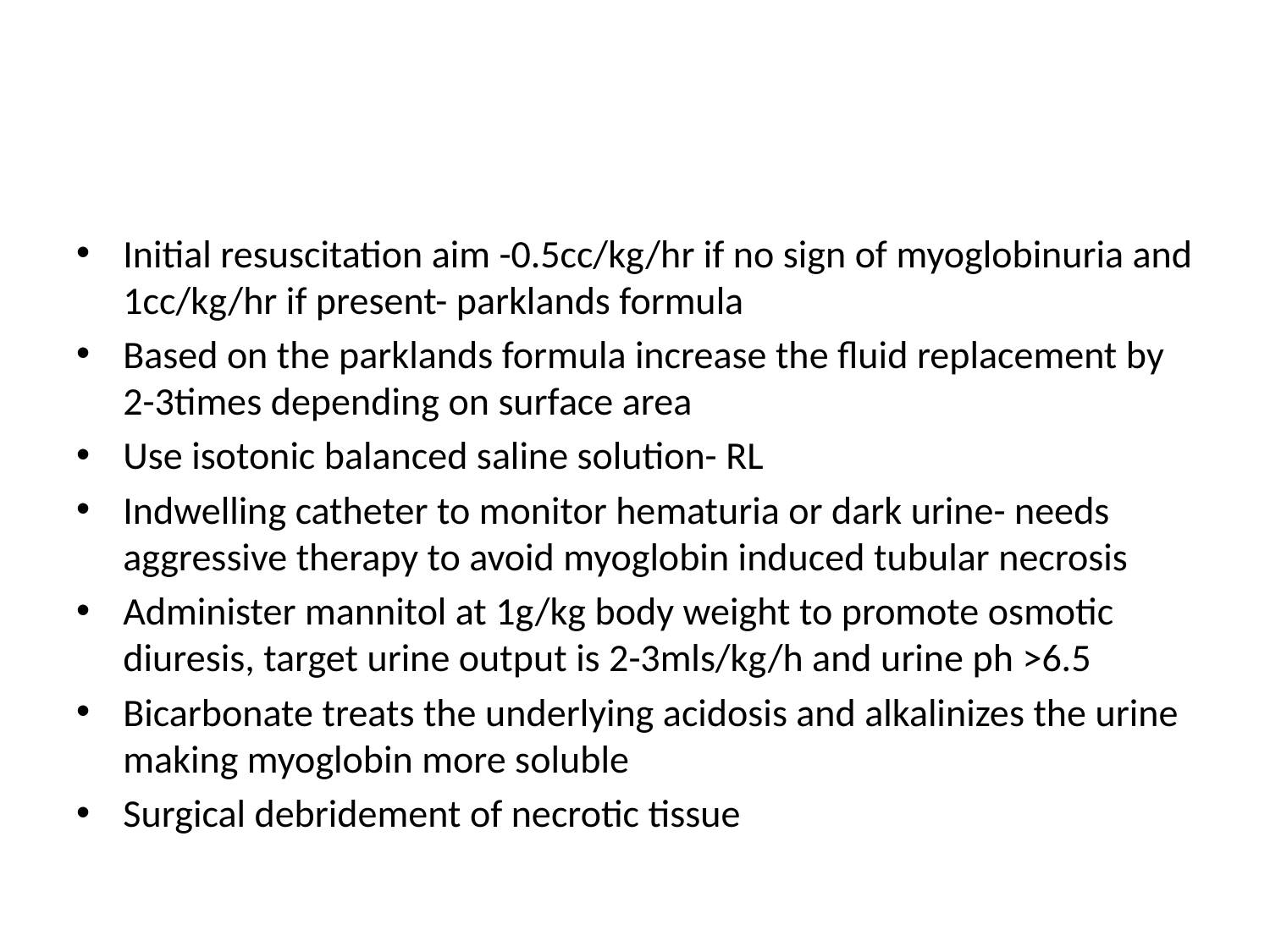

#
Initial resuscitation aim -0.5cc/kg/hr if no sign of myoglobinuria and 1cc/kg/hr if present- parklands formula
Based on the parklands formula increase the fluid replacement by 2-3times depending on surface area
Use isotonic balanced saline solution- RL
Indwelling catheter to monitor hematuria or dark urine- needs aggressive therapy to avoid myoglobin induced tubular necrosis
Administer mannitol at 1g/kg body weight to promote osmotic diuresis, target urine output is 2-3mls/kg/h and urine ph >6.5
Bicarbonate treats the underlying acidosis and alkalinizes the urine making myoglobin more soluble
Surgical debridement of necrotic tissue